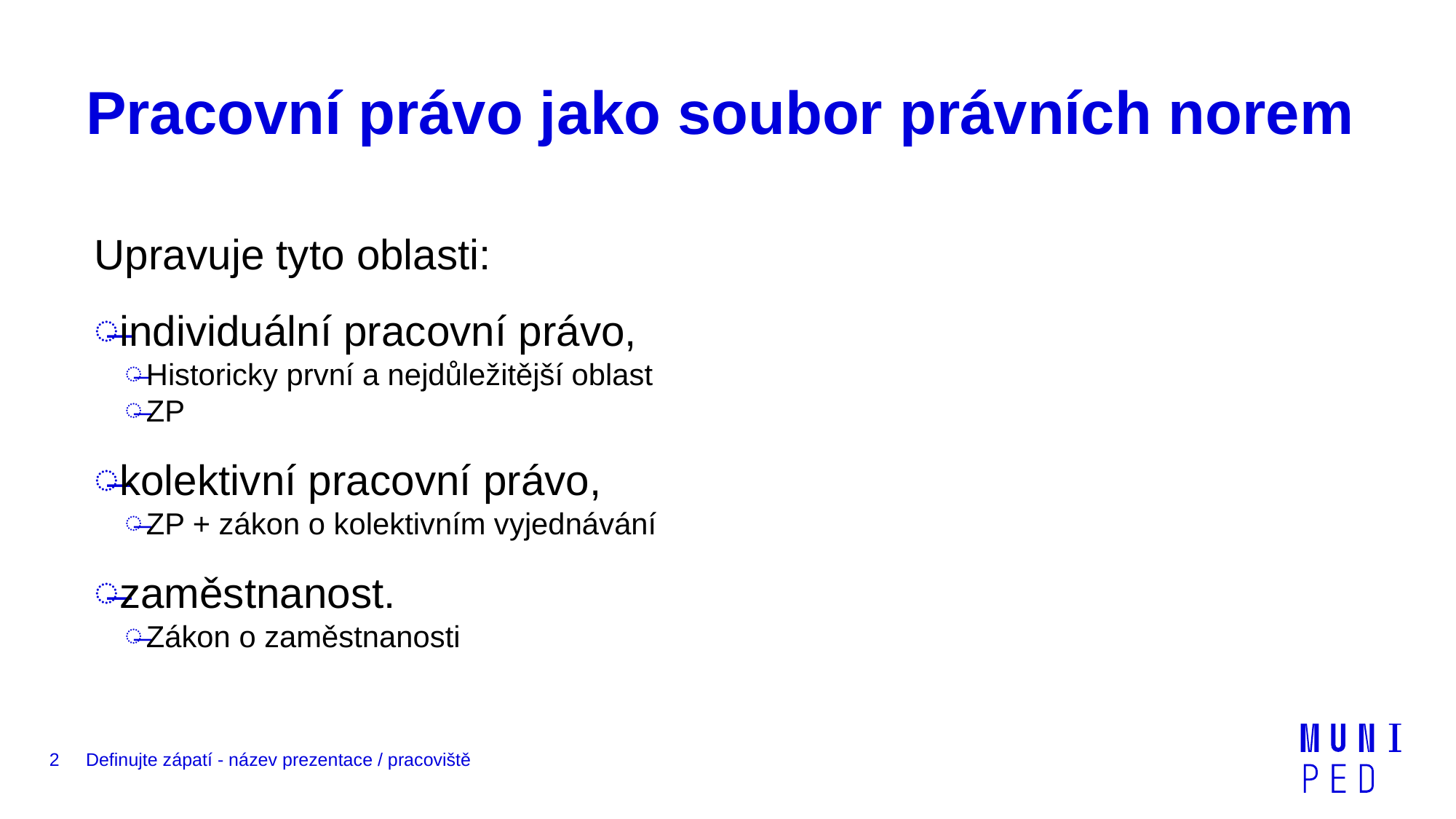

# Pracovní právo jako soubor právních norem
Upravuje tyto oblasti:
individuální pracovní právo,
Historicky první a nejdůležitější oblast
ZP
kolektivní pracovní právo,
ZP + zákon o kolektivním vyjednávání
zaměstnanost.
Zákon o zaměstnanosti

2
Definujte zápatí - název prezentace / pracoviště